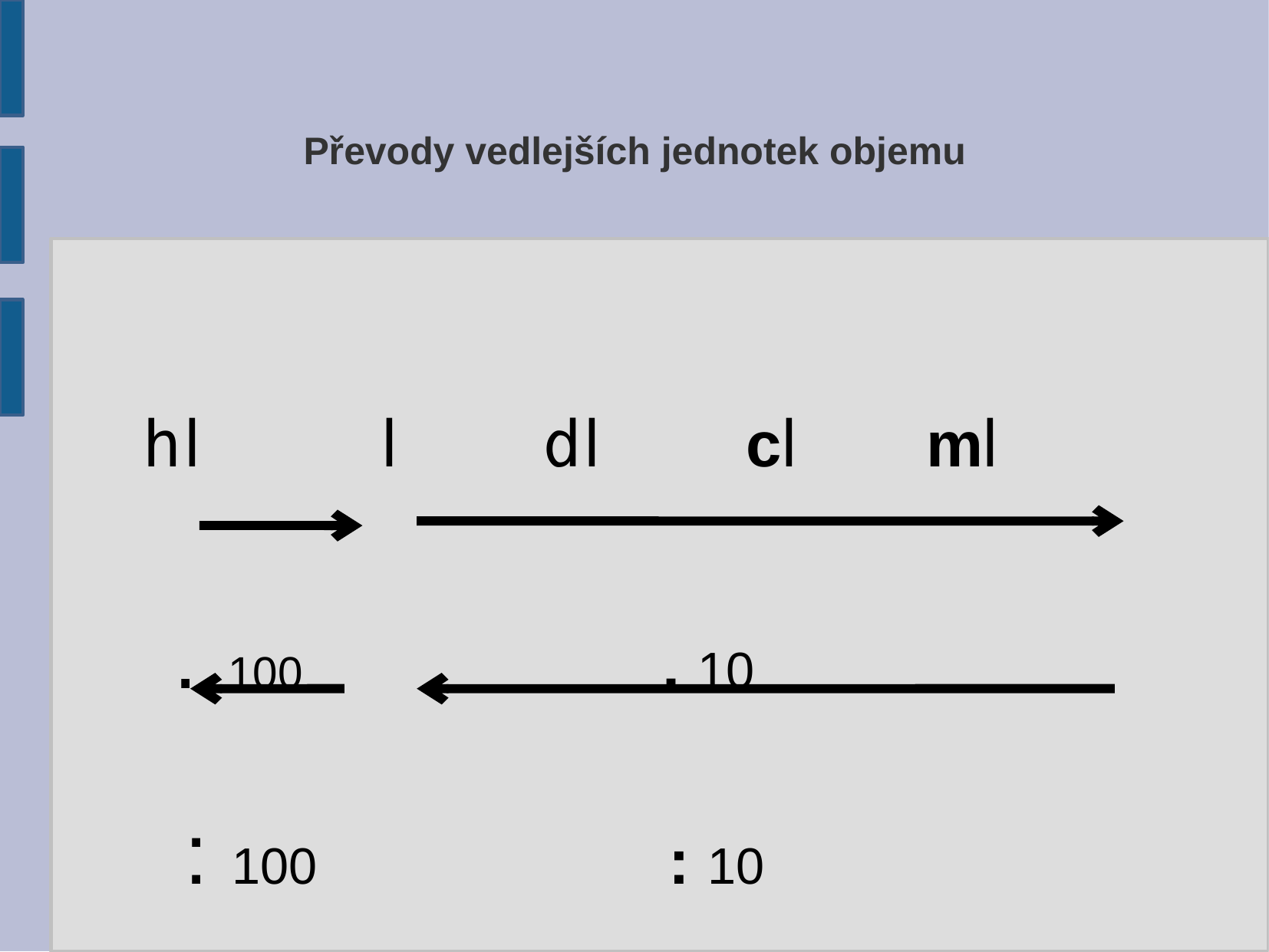

Převody vedlejších jednotek objemu

  hl          l        dl        cl       ml

     .  100                                 . 10

      : 100                             : 10